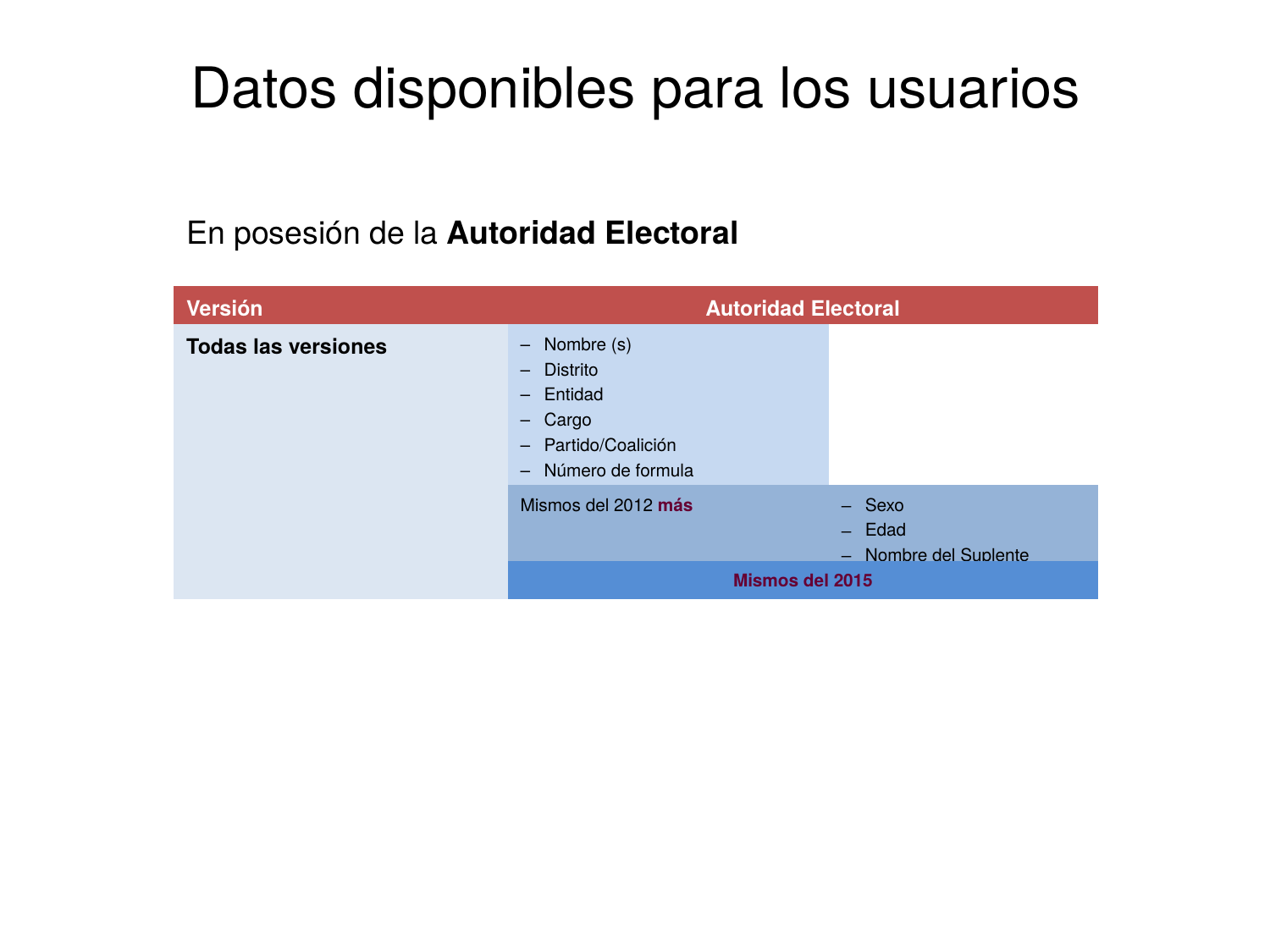

# Datos disponibles para los usuarios
En posesión de la Autoridad Electoral
| Versión | Autoridad Electoral |  |
| --- | --- | --- |
| Todas las versiones | Nombre (s) Distrito Entidad Cargo Partido/Coalición Número de formula Principio de elección |  |
|  | Mismos del 2012 más | Sexo Edad Nombre del Suplente |
|  | Mismos del 2015 |  |